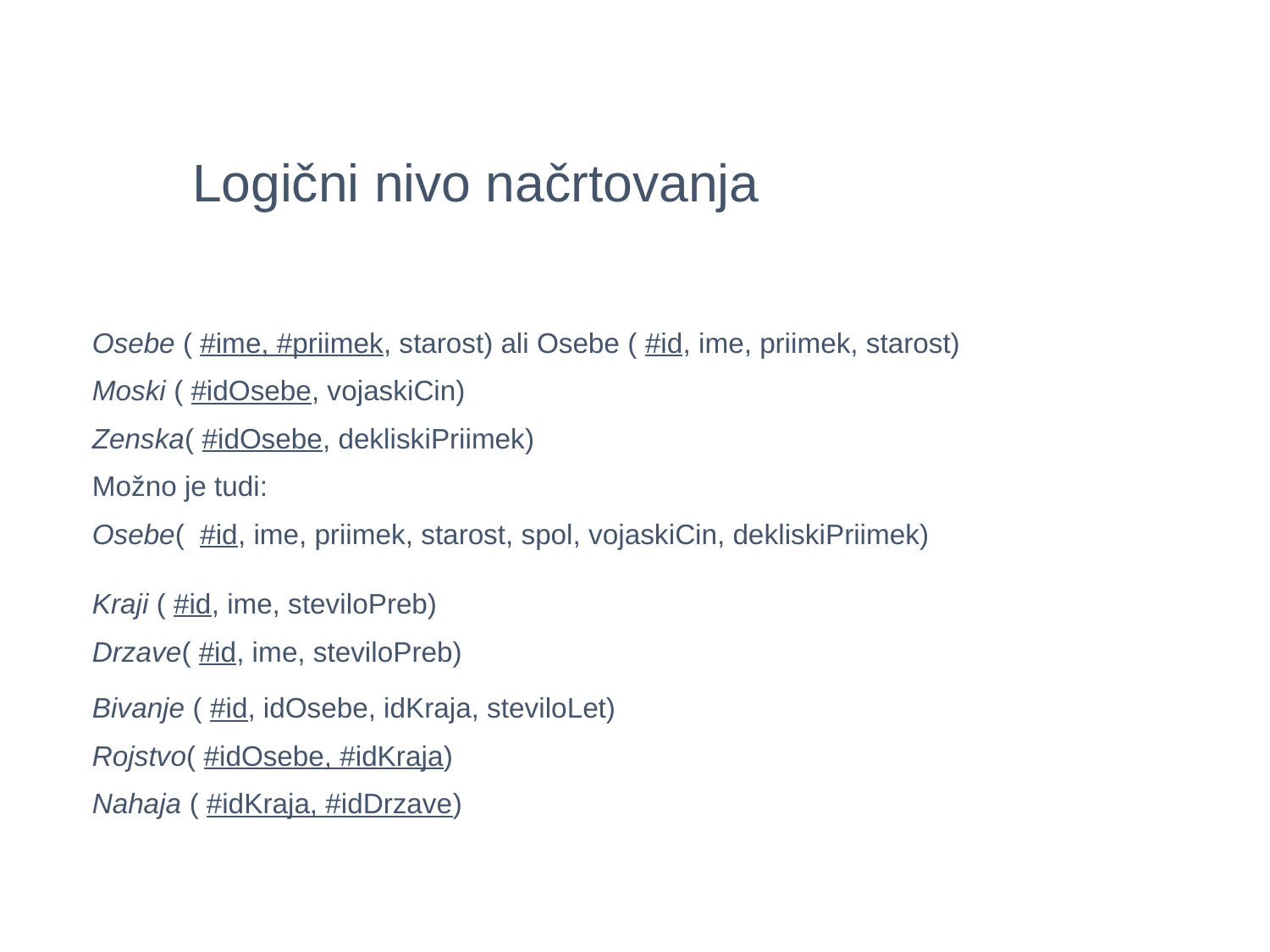

Logični nivo načrtovanja
Osebe ( #ime, #priimek, starost) ali Osebe ( #id, ime, priimek, starost)
Moski ( #idOsebe, vojaskiCin)
Zenska( #idOsebe, dekliskiPriimek)
Možno je tudi:
Osebe(  #id, ime, priimek, starost, spol, vojaskiCin, dekliskiPriimek)
Kraji ( #id, ime, steviloPreb)
Drzave( #id, ime, steviloPreb)
Bivanje ( #id, idOsebe, idKraja, steviloLet)
Rojstvo( #idOsebe, #idKraja)
Nahaja ( #idKraja, #idDrzave)